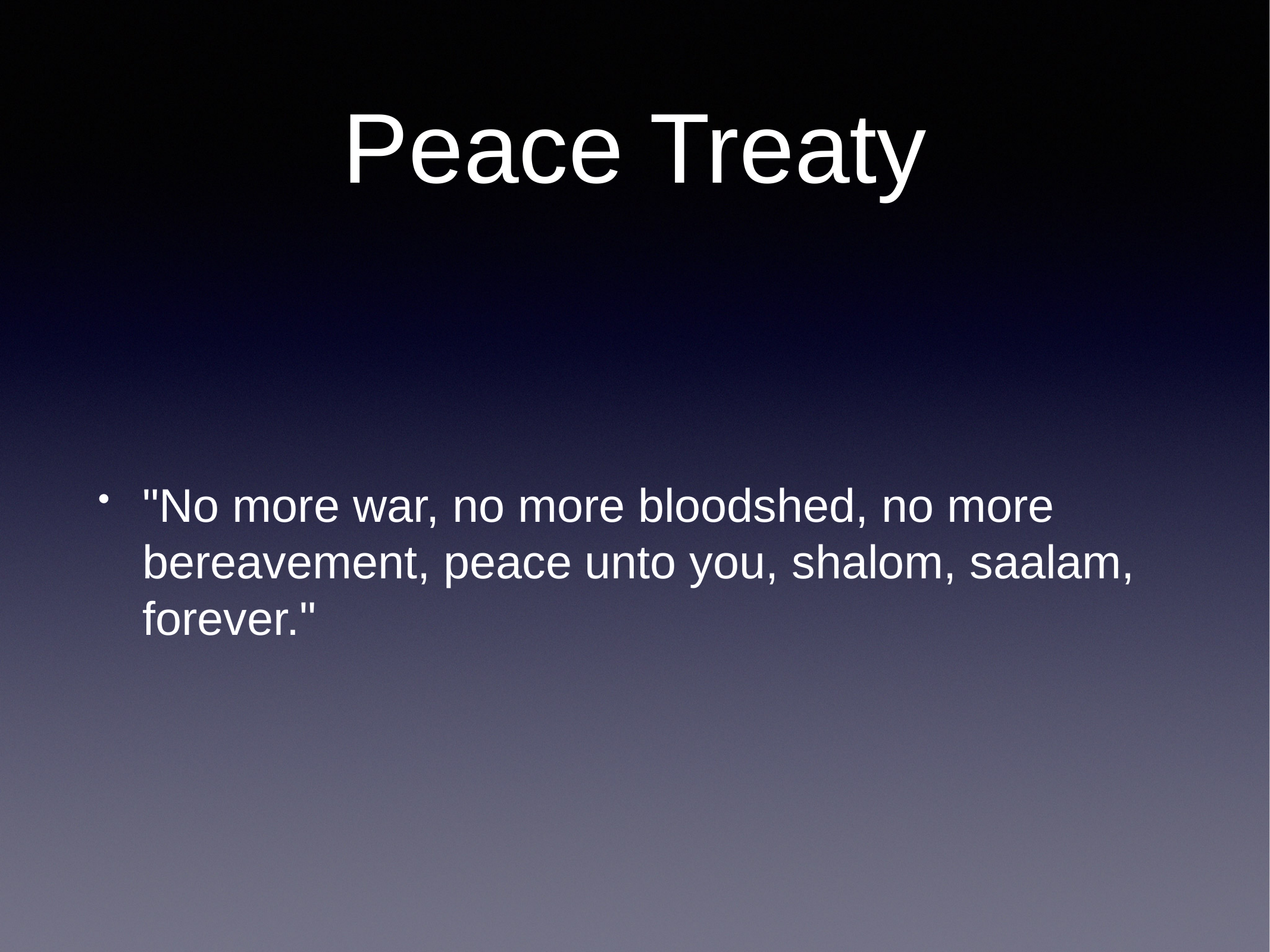

# Peace Treaty
"No more war, no more bloodshed, no more bereavement, peace unto you, shalom, saalam, forever."